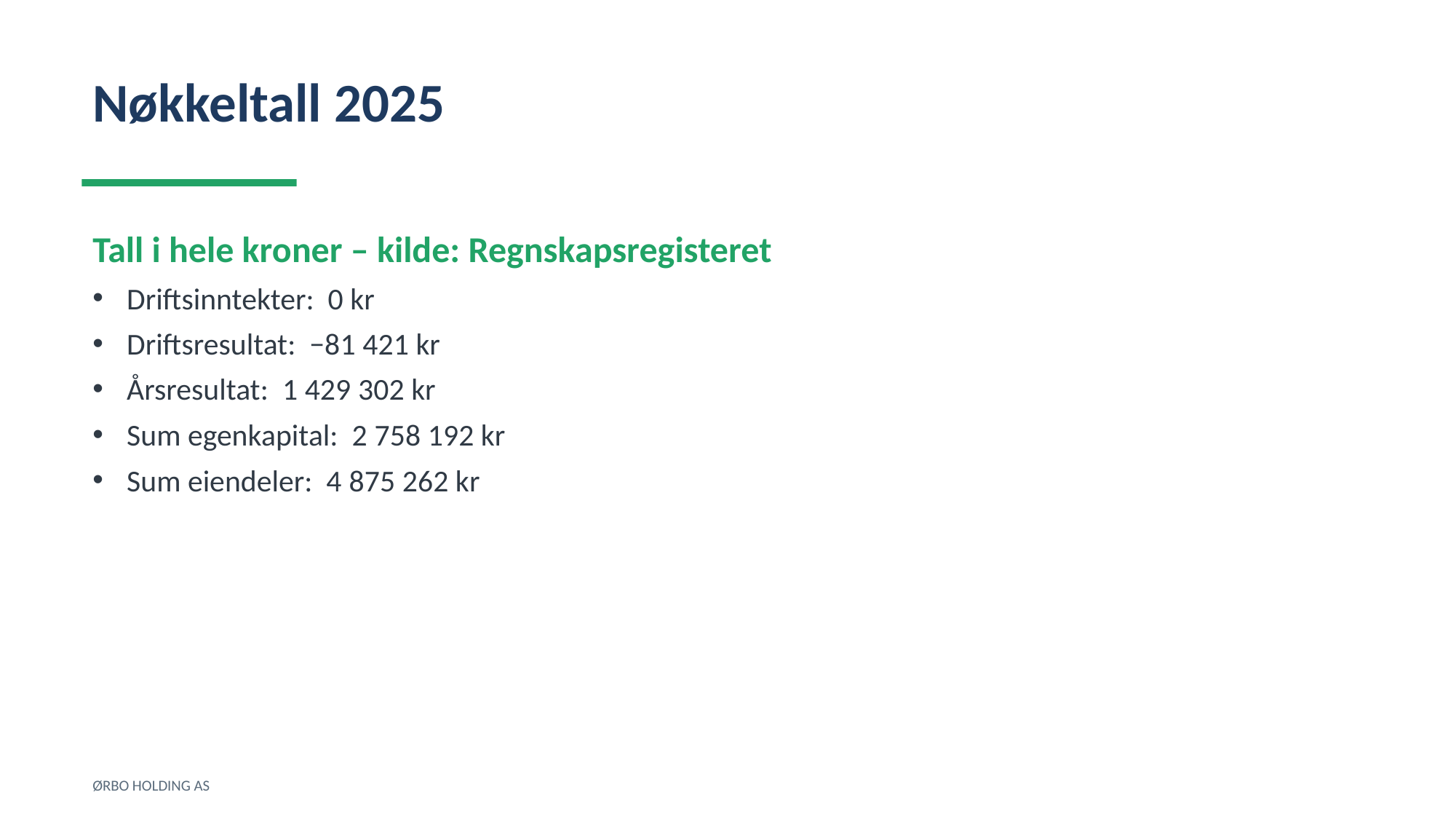

Nøkkeltall 2025

Tall i hele kroner – kilde: Regnskapsregisteret
Driftsinntekter:  0 kr
Driftsresultat:  −81 421 kr
Årsresultat:  1 429 302 kr
Sum egenkapital:  2 758 192 kr
Sum eiendeler:  4 875 262 kr
ØRBO HOLDING AS